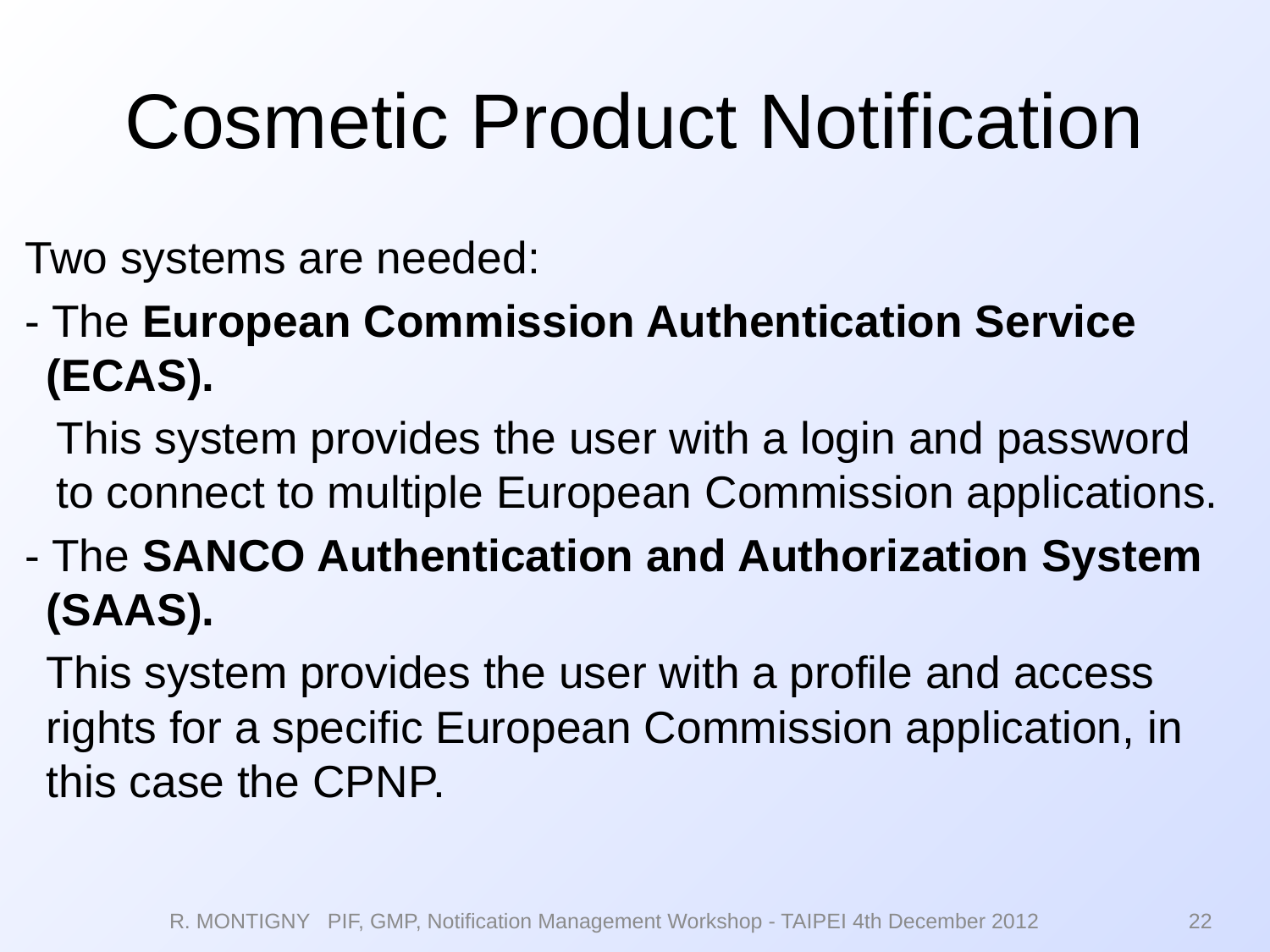

# Cosmetic Product Notification
Two systems are needed:
- The European Commission Authentication Service (ECAS).
This system provides the user with a login and password to connect to multiple European Commission applications.
- The SANCO Authentication and Authorization System (SAAS).
This system provides the user with a profile and access rights for a specific European Commission application, in this case the CPNP.
R. MONTIGNY   PIF, GMP, Notification Management Workshop - TAIPEI 4th December 2012
22